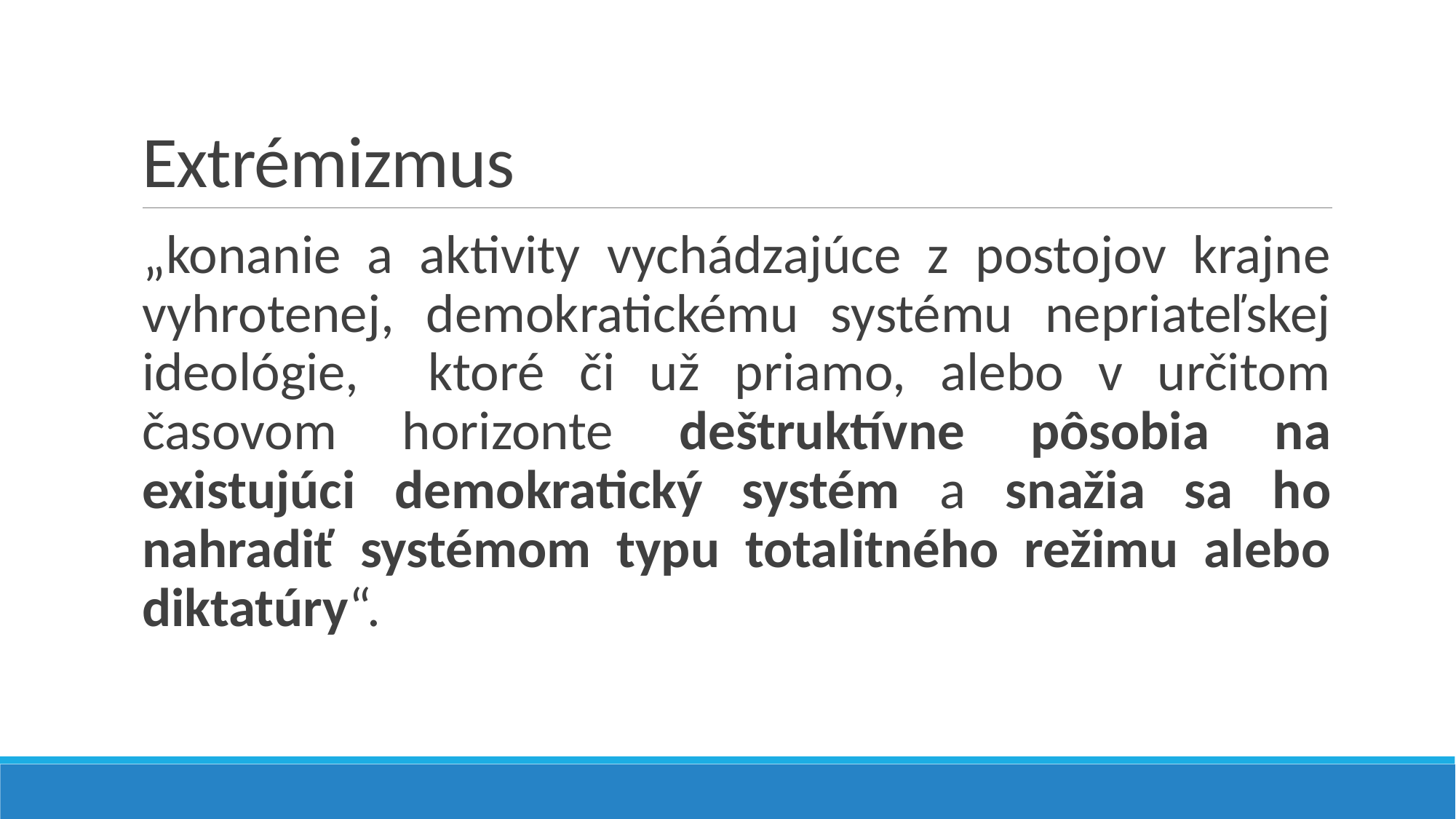

# Extrémizmus
„konanie a aktivity vychádzajúce z postojov krajne vyhrotenej, demokratickému systému nepriateľskej ideológie,  ktoré či už priamo, alebo v určitom časovom horizonte deštruktívne pôsobia na existujúci demokratický systém a snažia sa ho nahradiť systémom typu totalitného režimu alebo diktatúry“.